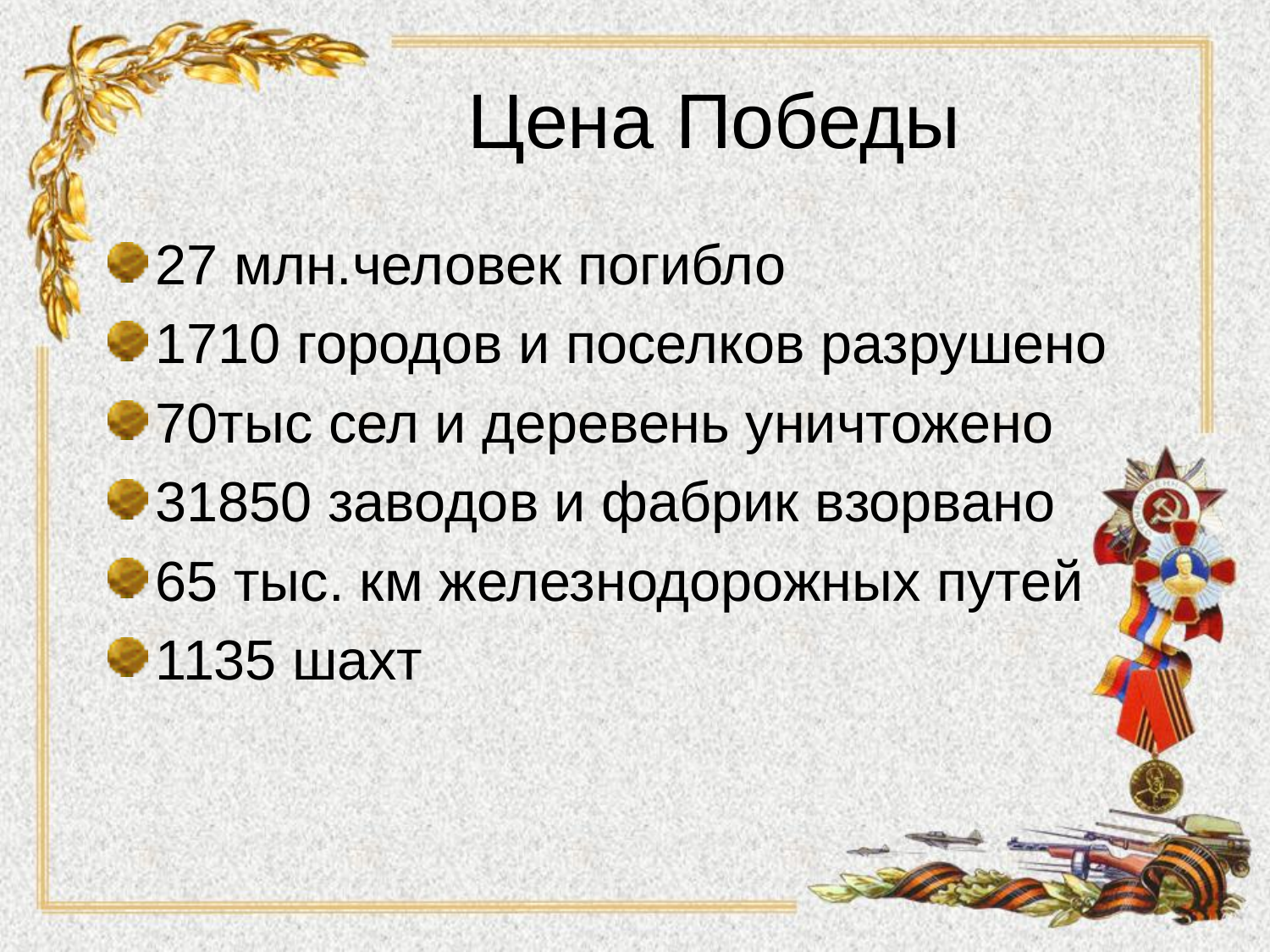

# Цена Победы
27 млн.человек погибло
1710 городов и поселков разрушено
70тыс сел и деревень уничтожено
31850 заводов и фабрик взорвано
65 тыс. км железнодорожных путей
1135 шахт